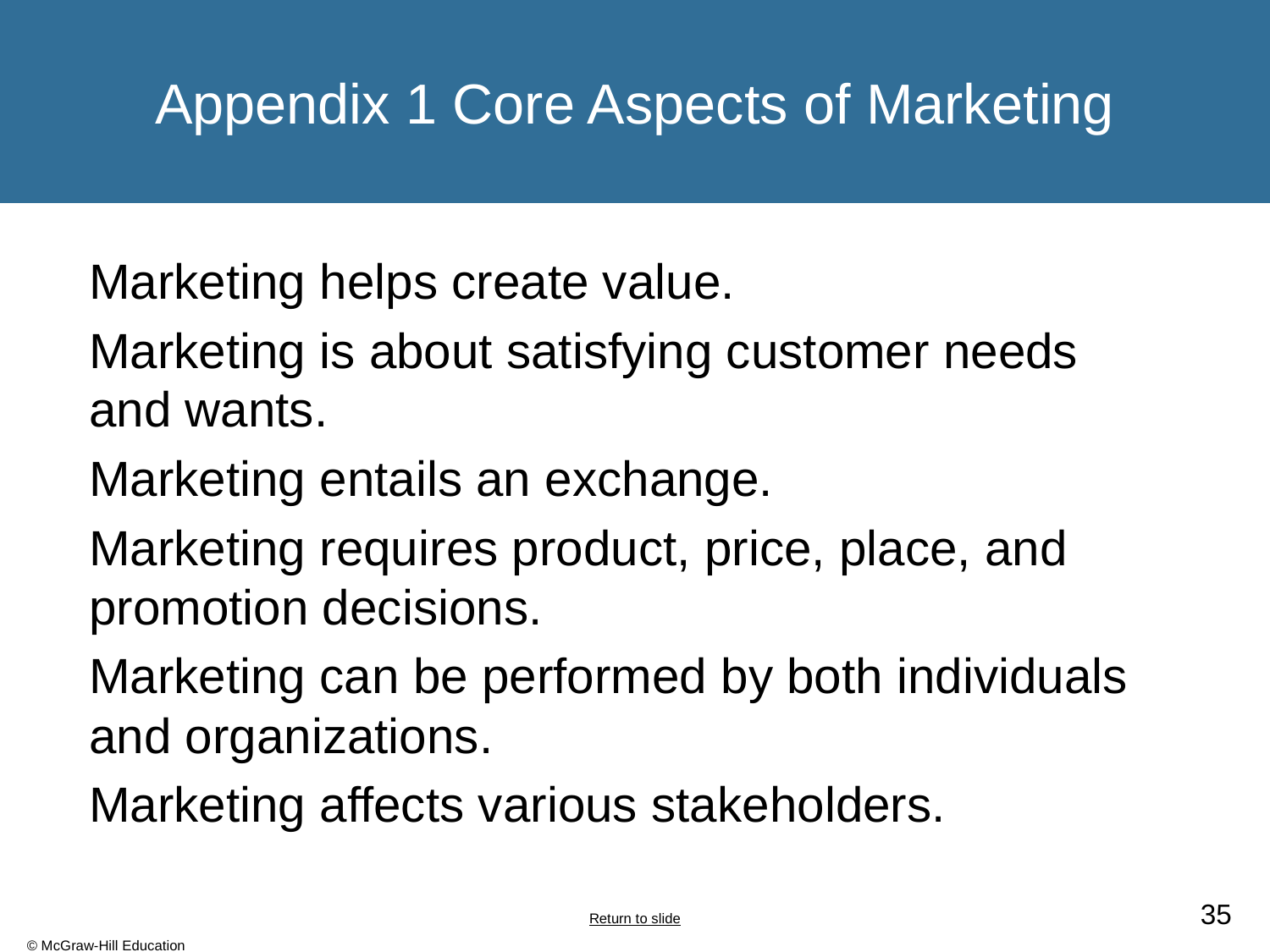

# Appendix 1 Core Aspects of Marketing
Marketing helps create value.
Marketing is about satisfying customer needs and wants.
Marketing entails an exchange.
Marketing requires product, price, place, and promotion decisions.
Marketing can be performed by both individuals and organizations.
Marketing affects various stakeholders.
Return to slide